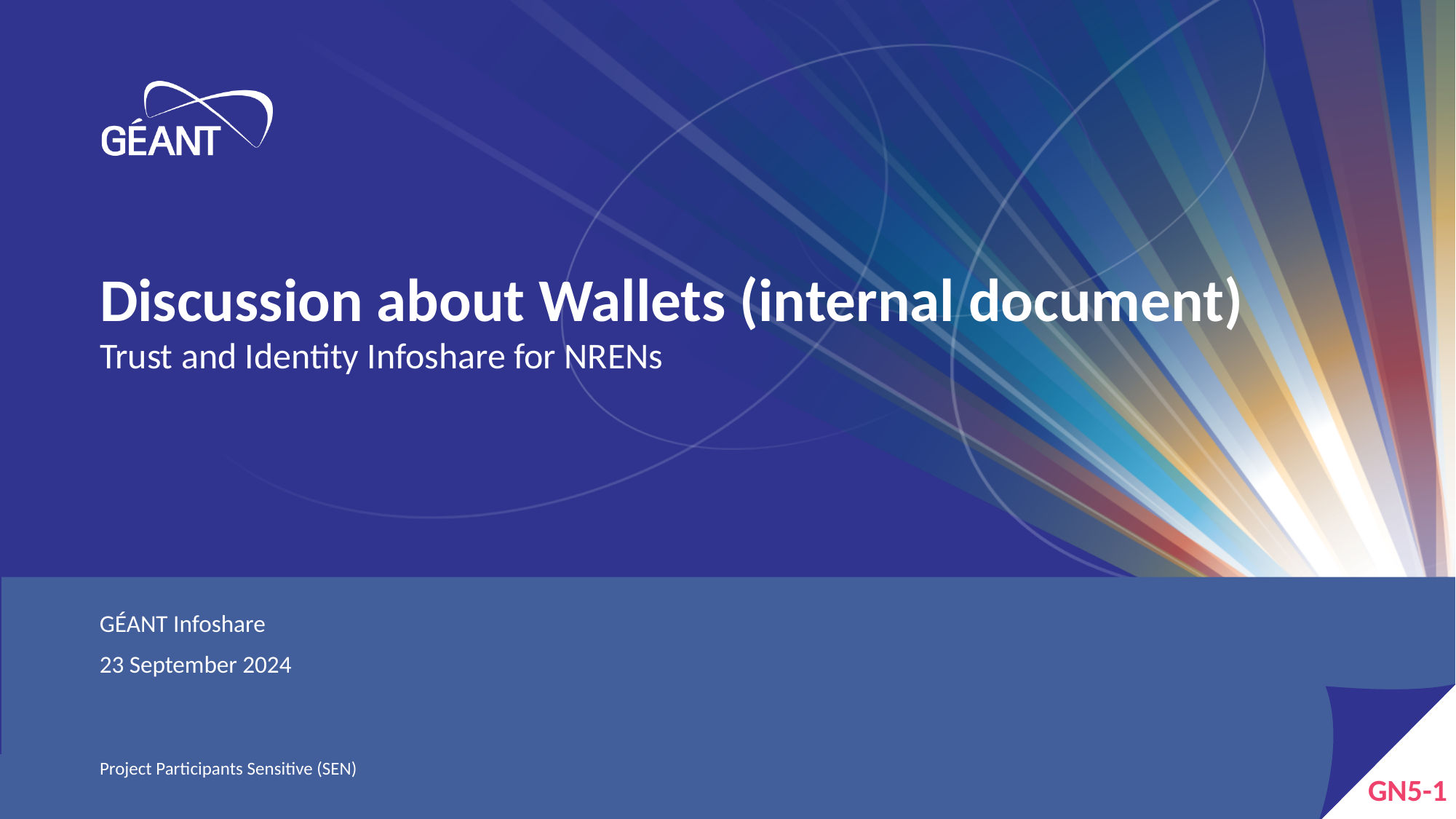

# Discussion about Wallets (internal document)
Trust and Identity Infoshare for NRENs

GÉANT Infoshare
23 September 2024
Project Participants Sensitive (SEN)